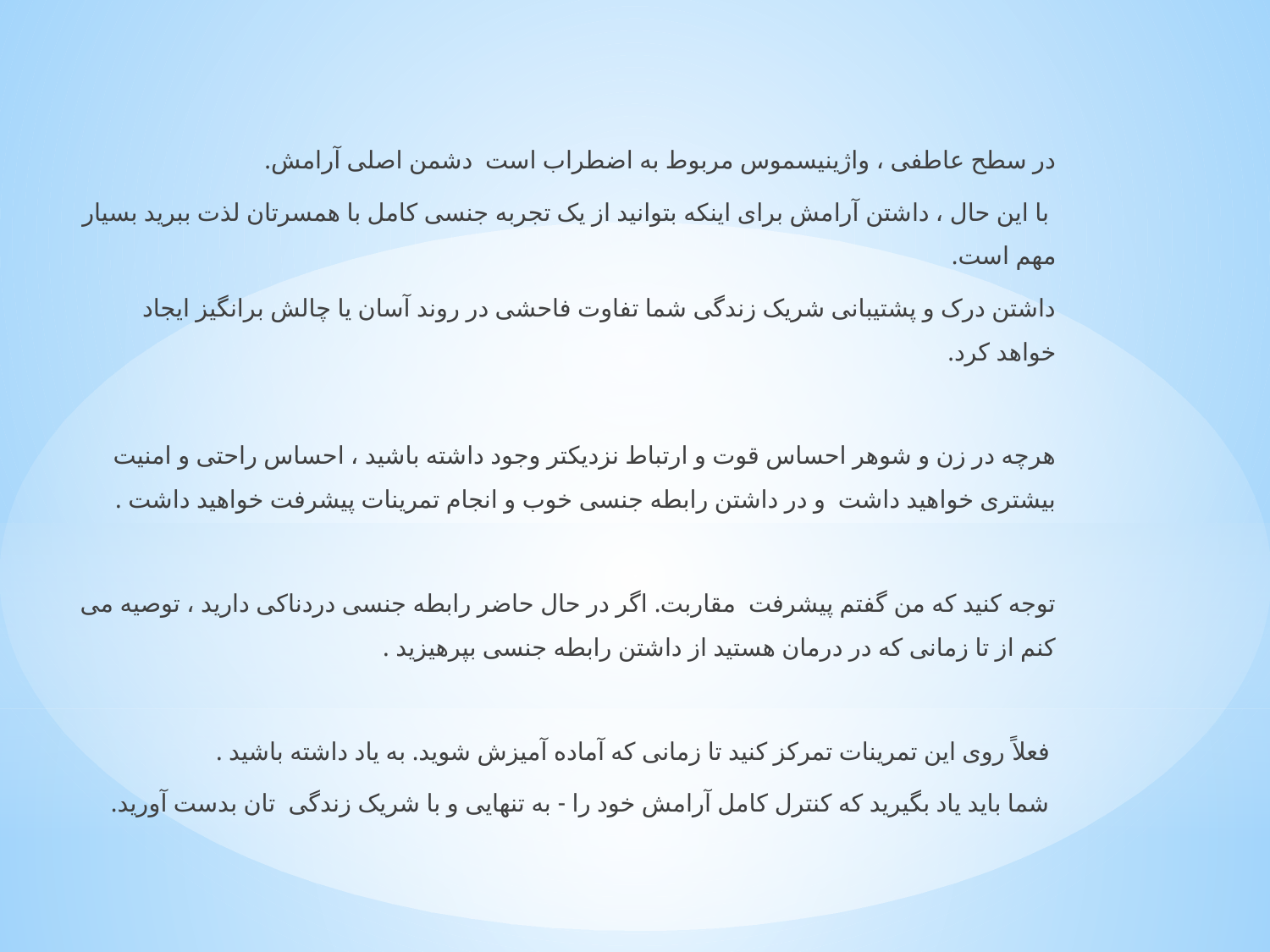

در سطح عاطفی ، واژینیسموس مربوط به اضطراب است  دشمن اصلی آرامش.
 با این حال ، داشتن آرامش برای اینکه بتوانید از یک تجربه جنسی کامل با همسرتان لذت ببرید بسیار مهم است.
داشتن درک و پشتیبانی شریک زندگی شما تفاوت فاحشی در روند آسان یا چالش برانگیز ایجاد خواهد کرد.

هرچه در زن و شوهر احساس قوت و ارتباط نزدیکتر وجود داشته باشید ، احساس راحتی و امنیت بیشتری خواهید داشت  و در داشتن رابطه جنسی خوب و انجام تمرینات پیشرفت خواهید داشت .

توجه کنید که من گفتم پیشرفت  مقاربت. اگر در حال حاضر رابطه جنسی دردناکی دارید ، توصیه می کنم از تا زمانی که در درمان هستید از داشتن رابطه جنسی بپرهیزید .

 فعلاً روی این تمرینات تمرکز کنید تا زمانی که آماده آمیزش شوید. به یاد داشته باشید .
 شما باید یاد بگیرید که کنترل کامل آرامش خود را - به تنهایی و با شریک زندگی  تان بدست آورید.